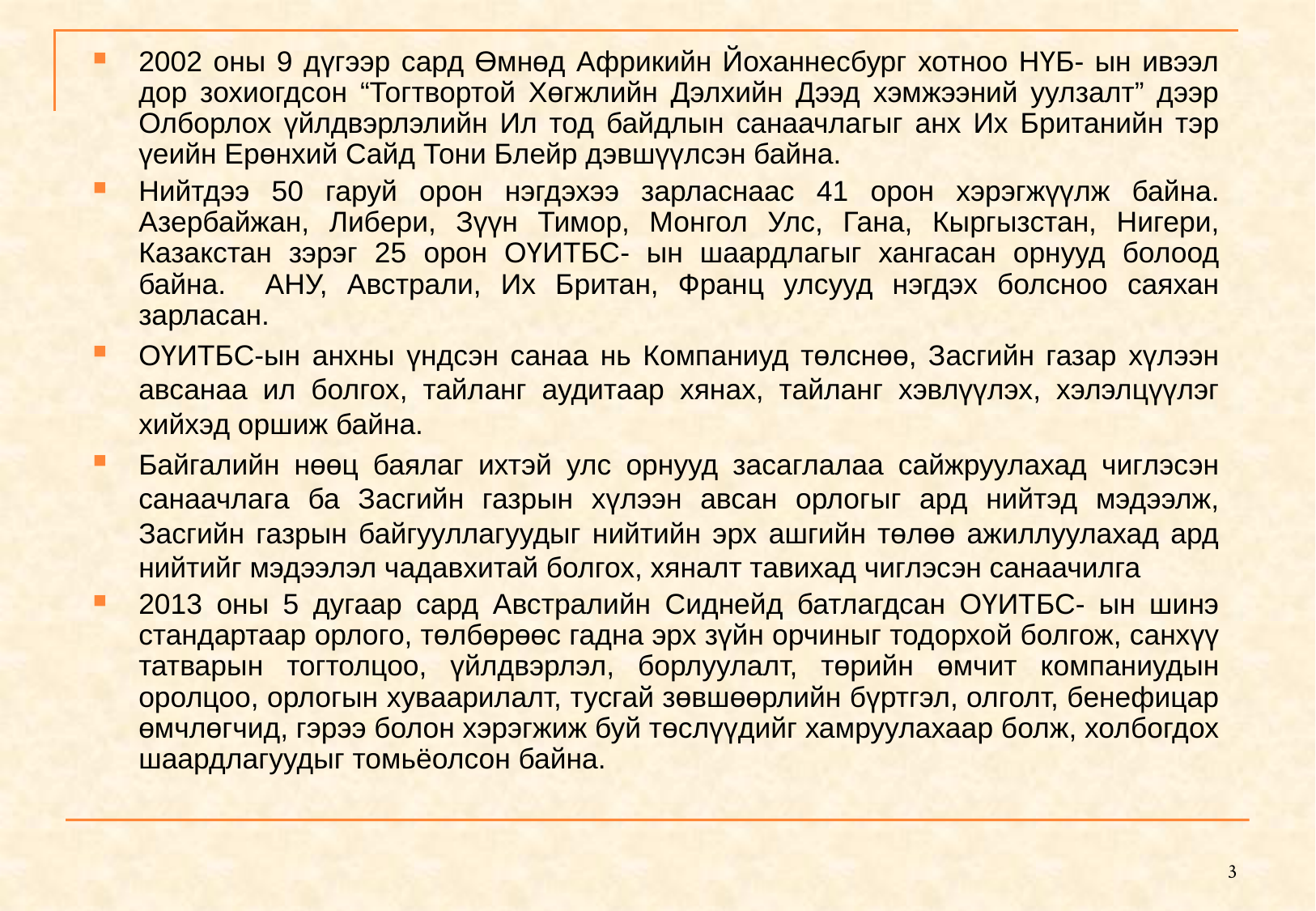

2002 оны 9 дүгээр сард Өмнөд Африкийн Йоханнесбург хотноо НҮБ- ын ивээл дор зохиогдсон “Тогтвортой Хөгжлийн Дэлхийн Дээд хэмжээний уулзалт” дээр Олборлох үйлдвэрлэлийн Ил тод байдлын санаачлагыг анх Их Британийн тэр үеийн Ерөнхий Сайд Тони Блейр дэвшүүлсэн байна.
Нийтдээ 50 гаруй орон нэгдэхээ зарласнаас 41 орон хэрэгжүүлж байна. Азербайжан, Либери, Зүүн Тимор, Монгол Улс, Гана, Кыргызстан, Нигери, Казакстан зэрэг 25 орон ОҮИТБС- ын шаардлагыг хангасан орнууд болоод байна.  АНУ, Австрали, Их Британ, Франц улсууд нэгдэх болсноо саяхан зарласан.
ОҮИТБС-ын анхны үндсэн санаа нь Компаниуд төлснөө, Засгийн газар хүлээн авсанаа ил болгох, тайланг аудитаар хянах, тайланг хэвлүүлэх, хэлэлцүүлэг хийхэд оршиж байна.
Байгалийн нөөц баялаг ихтэй улс орнууд засаглалаа сайжруулахад чиглэсэн санаачлага ба Засгийн газрын хүлээн авсан орлогыг ард нийтэд мэдээлж, Засгийн газрын байгууллагуудыг нийтийн эрх ашгийн төлөө ажиллуулахад ард нийтийг мэдээлэл чадавхитай болгох, хяналт тавихад чиглэсэн санаачилга
2013 оны 5 дугаар сард Австралийн Сиднейд батлагдсан ОҮИТБС- ын шинэ стандартаар орлого, төлбөрөөс гадна эрх зүйн орчиныг тодорхой болгож, санхүү татварын тогтолцоо, үйлдвэрлэл, борлуулалт, төрийн өмчит компаниудын оролцоо, орлогын хуваарилалт, тусгай зөвшөөрлийн бүртгэл, олголт, бенефицар өмчлөгчид, гэрээ болон хэрэгжиж буй төслүүдийг хамруулахаар болж, холбогдох шаардлагуудыг томьёолсон байна.

3